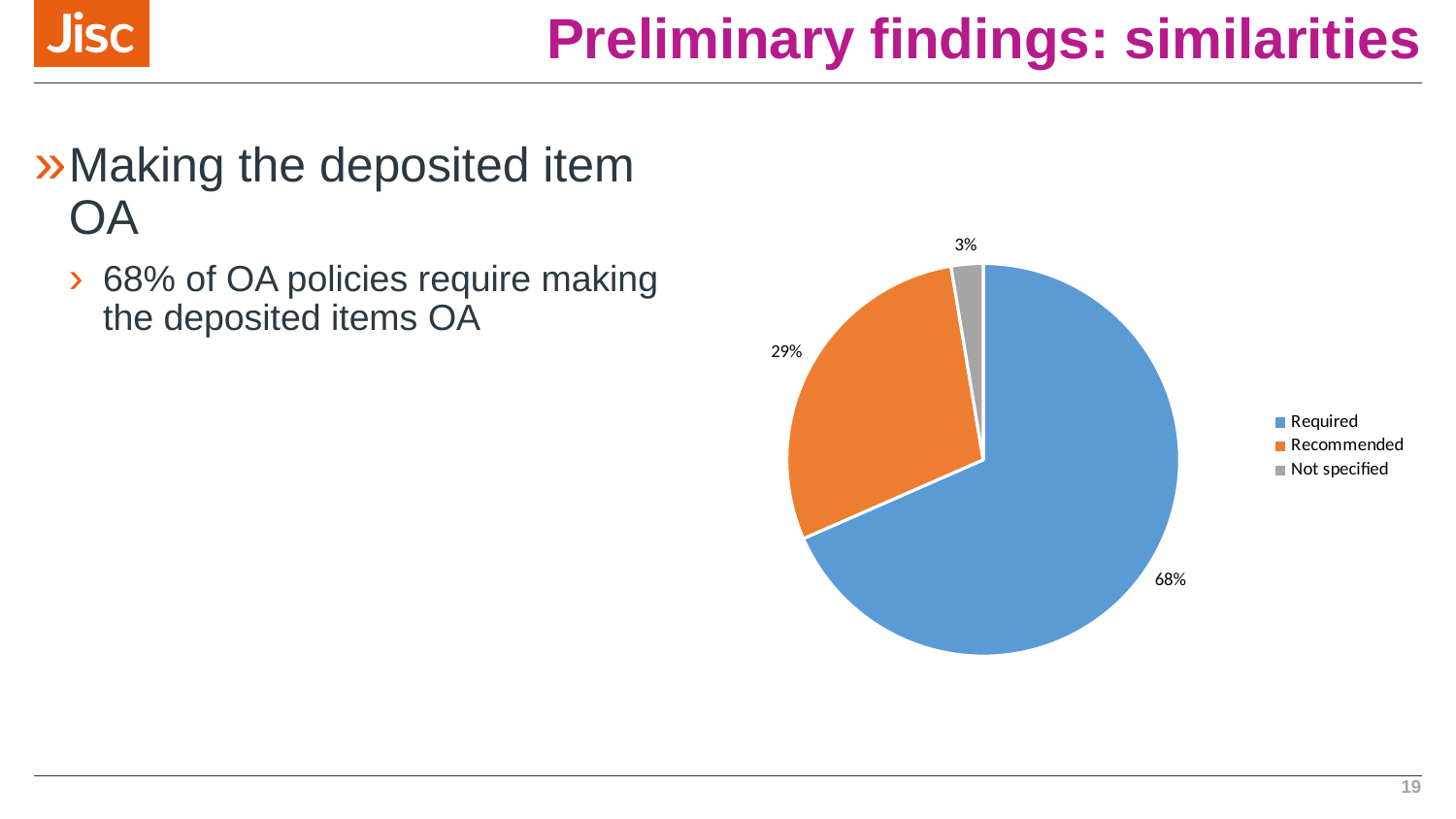

# Preliminary findings: similarities
Making the deposited item OA
68% of OA policies require making the deposited items OA

### Chart

| Category |  |
|---|---|
| Required | 26.0 |
| Recommended | 11.0 |
| Not specified | 1.0 |
19